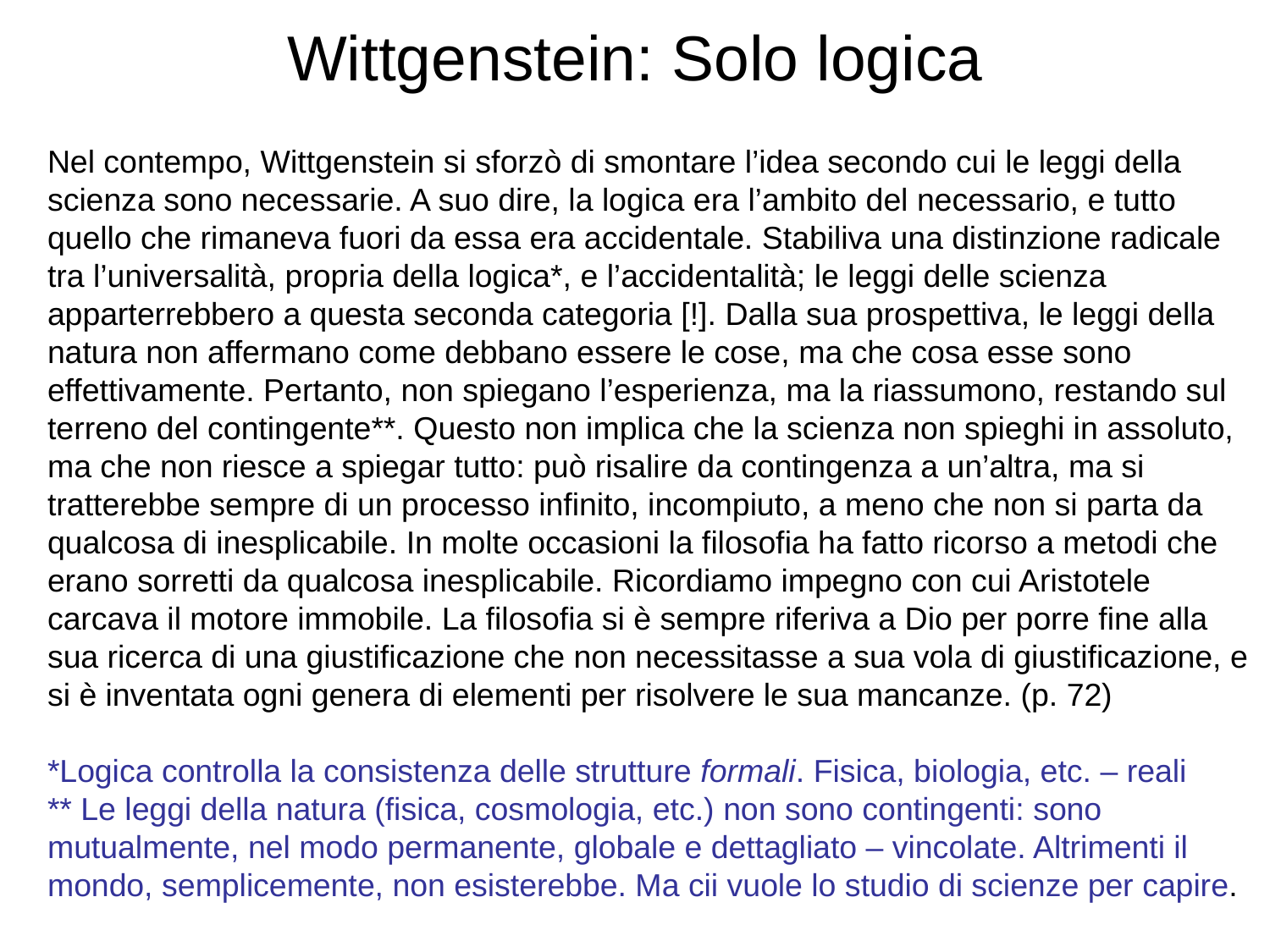

# Wittgenstein: Solo logica
Nel contempo, Wittgenstein si sforzò di smontare l’idea secondo cui le leggi della scienza sono necessarie. A suo dire, la logica era l’ambito del necessario, e tutto quello che rimaneva fuori da essa era accidentale. Stabiliva una distinzione radicale tra l’universalità, propria della logica*, e l’accidentalità; le leggi delle scienza apparterrebbero a questa seconda categoria [!]. Dalla sua prospettiva, le leggi della natura non affermano come debbano essere le cose, ma che cosa esse sono effettivamente. Pertanto, non spiegano l’esperienza, ma la riassumono, restando sul terreno del contingente**. Questo non implica che la scienza non spieghi in assoluto, ma che non riesce a spiegar tutto: può risalire da contingenza a un’altra, ma si tratterebbe sempre di un processo infinito, incompiuto, a meno che non si parta da qualcosa di inesplicabile. In molte occasioni la filosofia ha fatto ricorso a metodi che erano sorretti da qualcosa inesplicabile. Ricordiamo impegno con cui Aristotele carcava il motore immobile. La filosofia si è sempre riferiva a Dio per porre fine alla sua ricerca di una giustificazione che non necessitasse a sua vola di giustificazione, e si è inventata ogni genera di elementi per risolvere le sua mancanze. (p. 72)

*Logica controlla la consistenza delle strutture formali. Fisica, biologia, etc. – reali
** Le leggi della natura (fisica, cosmologia, etc.) non sono contingenti: sono mutualmente, nel modo permanente, globale e dettagliato – vincolate. Altrimenti il mondo, semplicemente, non esisterebbe. Ma cii vuole lo studio di scienze per capire.